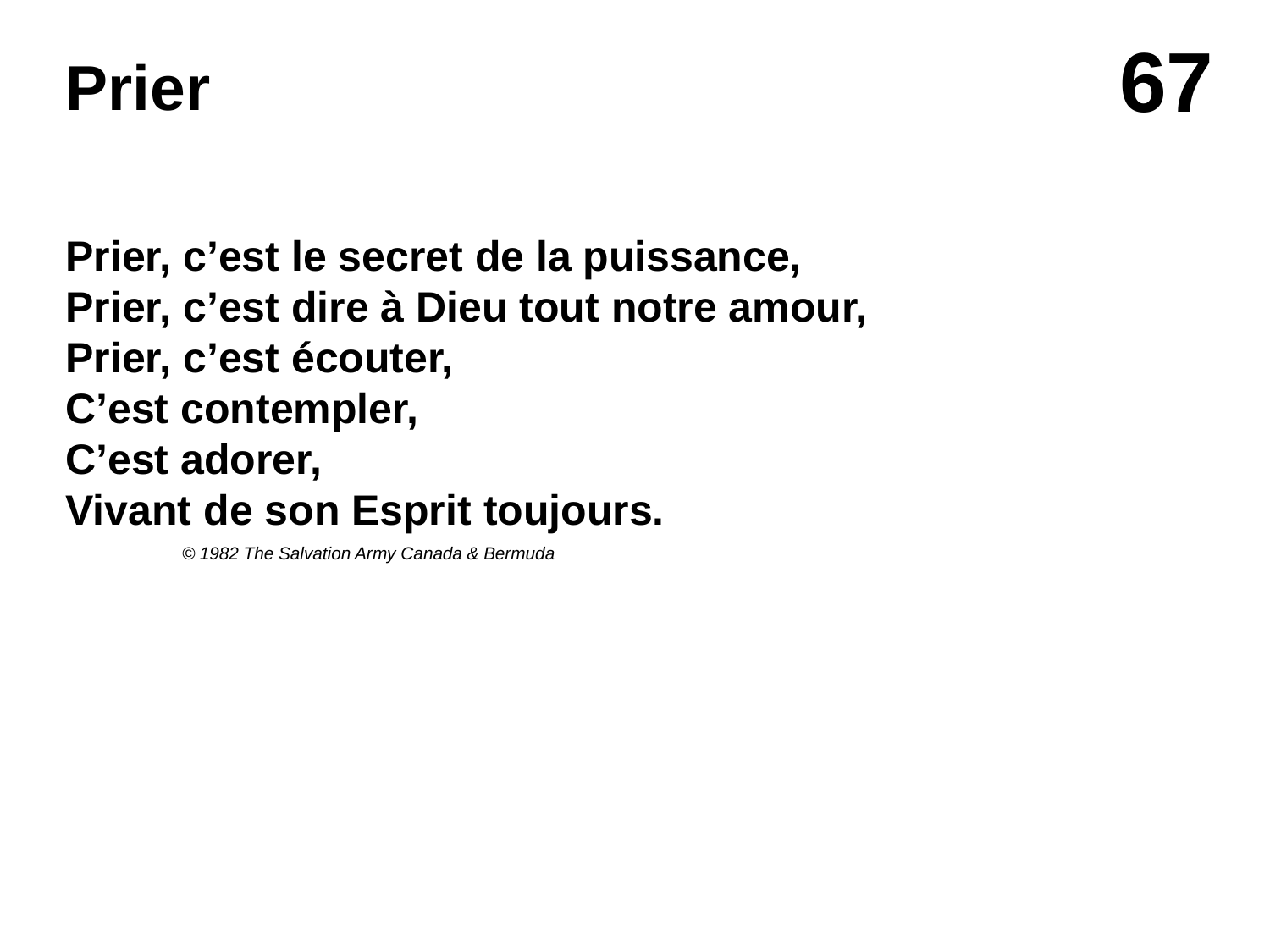

# Prier
Prier, c’est le secret de la puissance,
Prier, c’est dire à Dieu tout notre amour,
Prier, c’est écouter,
C’est contempler,
C’est adorer,
Vivant de son Esprit toujours.
© 1982 The Salvation Army Canada & Bermuda